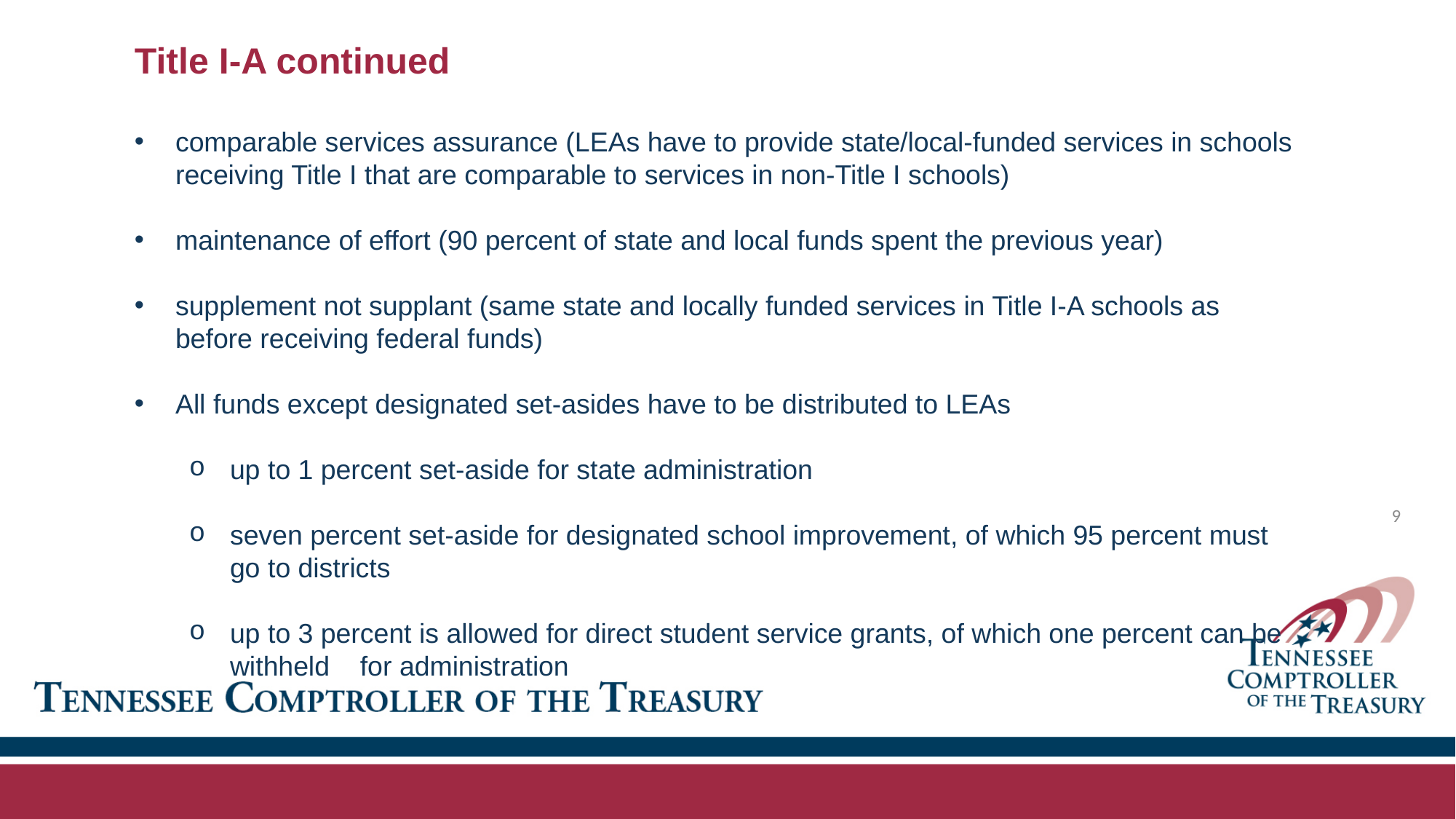

Title I-A continued

comparable services assurance (LEAs have to provide state/local-funded services in schools receiving Title I that are comparable to services in non-Title I schools)

maintenance of effort (90 percent of state and local funds spent the previous year)

supplement not supplant (same state and locally funded services in Title I-A schools as before receiving federal funds)

All funds except designated set-asides have to be distributed to LEAs

up to 1 percent set-aside for state administration

seven percent set-aside for designated school improvement, of which 95 percent must go to districts

up to 3 percent is allowed for direct student service grants, of which one percent can be withheld    for administration

9